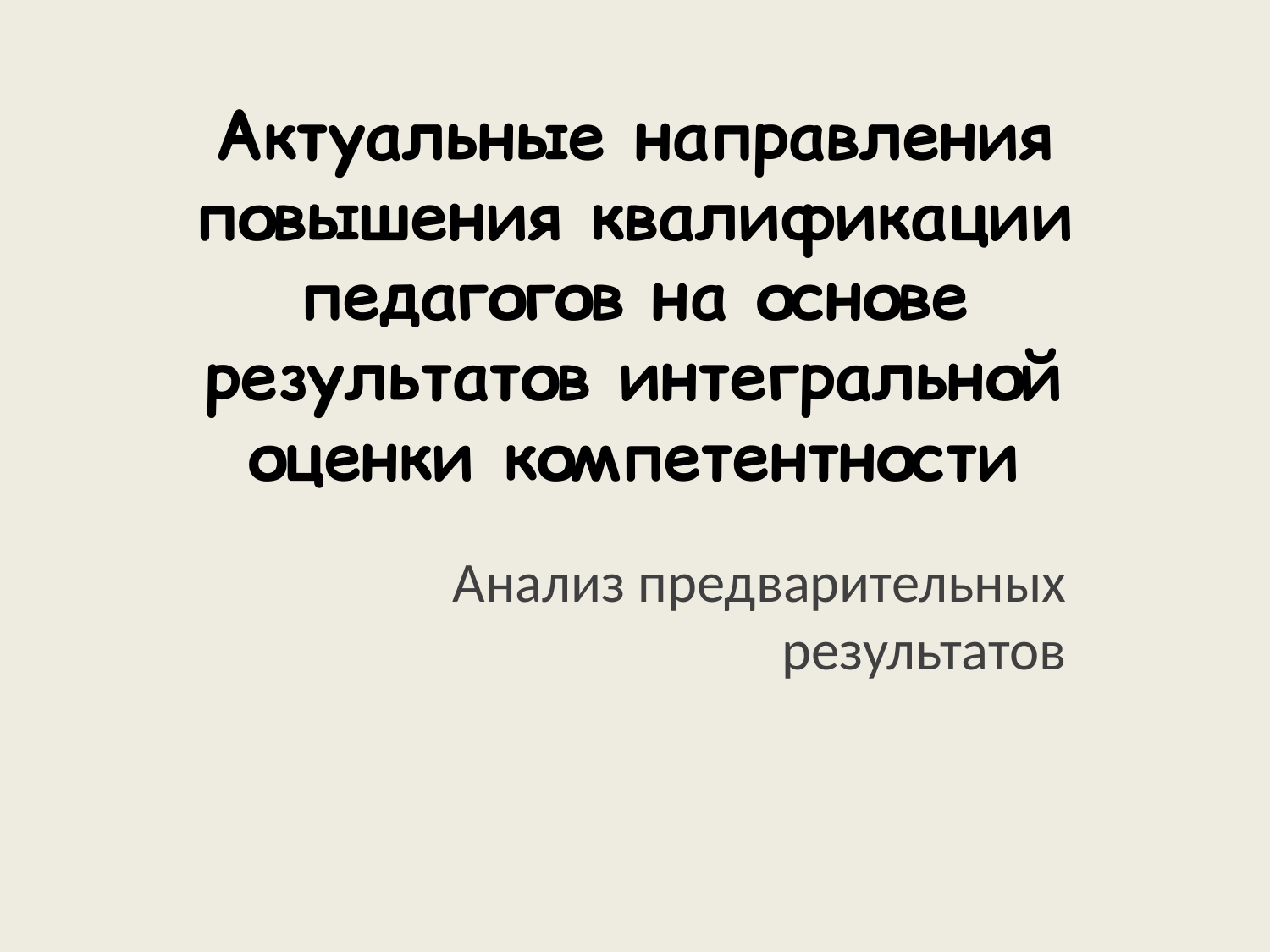

# Актуальные направления повышения квалификации педагогов на основе результатов интегральной оценки компетентности
Анализ предварительных результатов